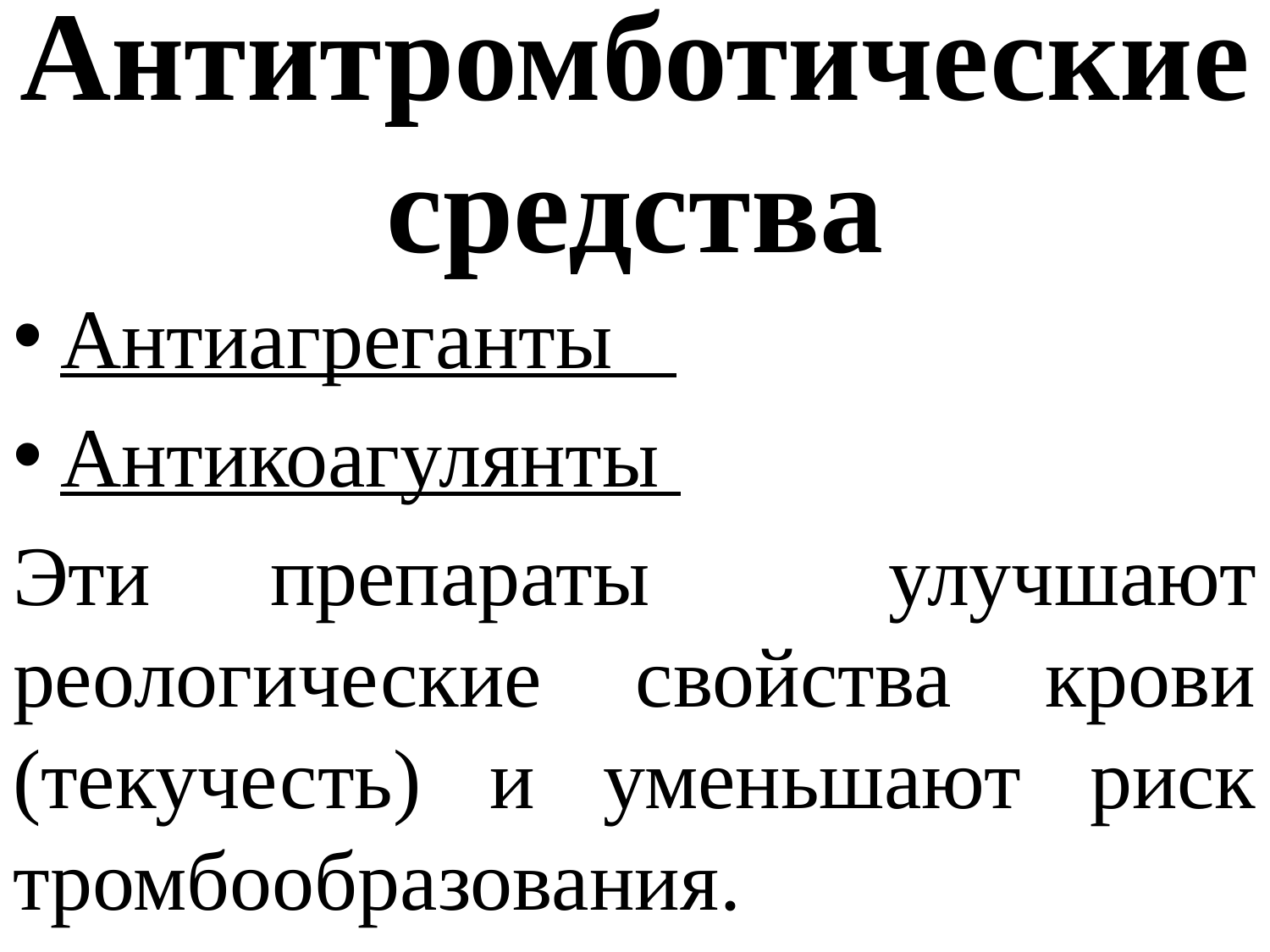

# Антитромботические средства
Антиагреганты
Антикоагулянты
Эти препараты  улучшают реологические свойства крови (текучесть) и уменьшают риск тромбообразования.